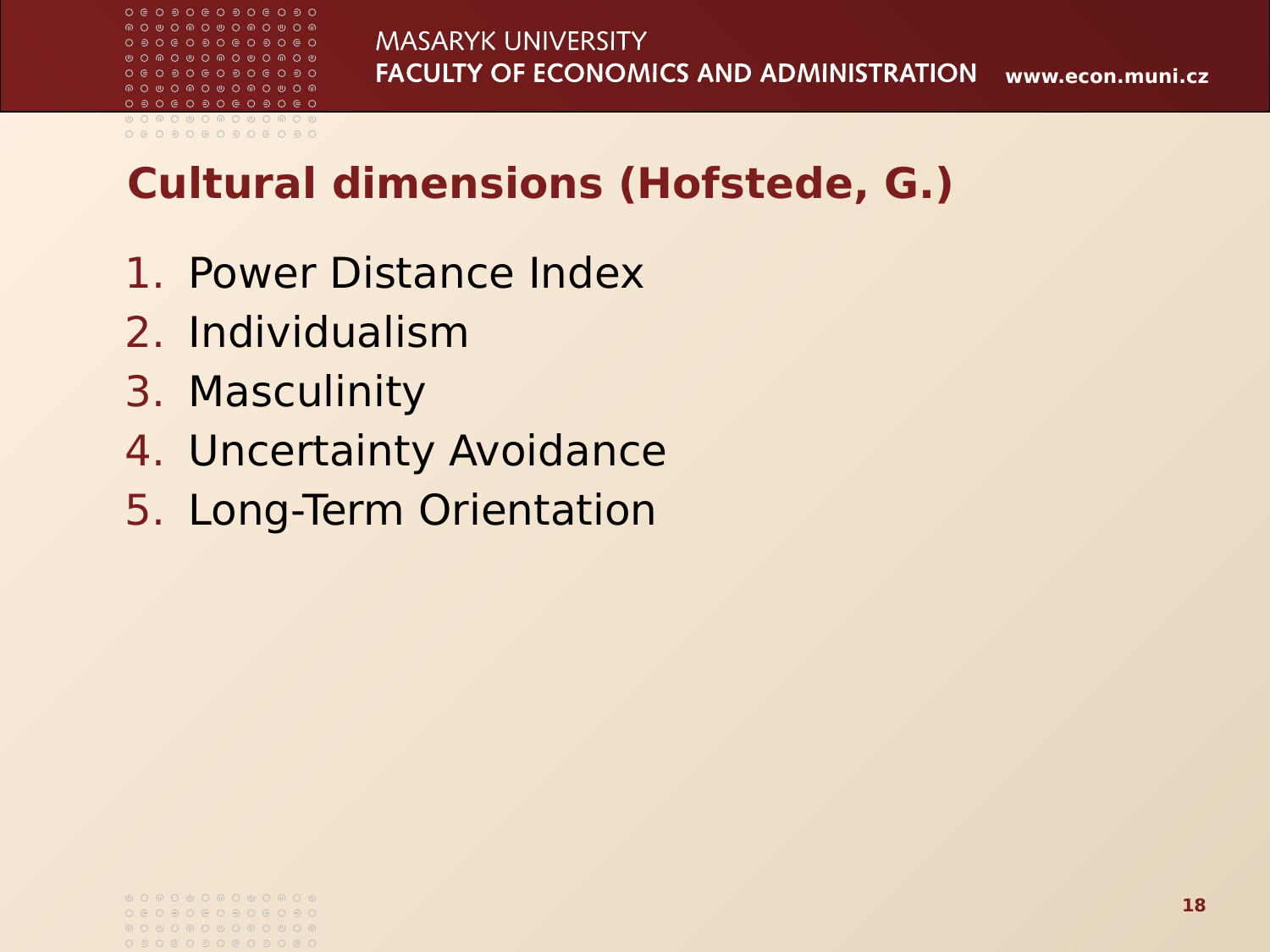

# Cultural dimensions (Hofstede, G.)
Power Distance Index
Individualism
Masculinity
Uncertainty Avoidance
Long-Term Orientation
18